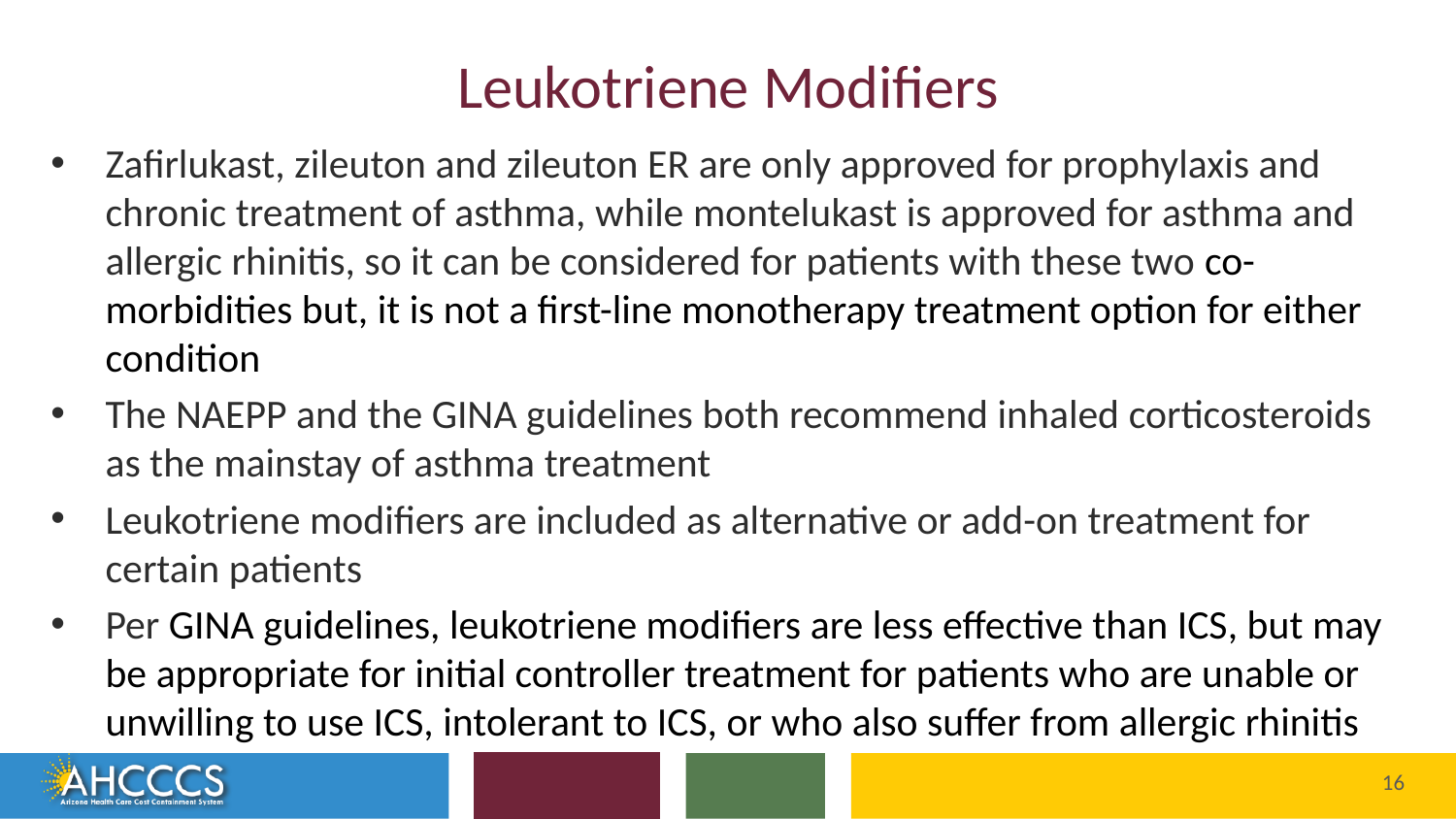

# Leukotriene Modifiers
Zafirlukast, zileuton and zileuton ER are only approved for prophylaxis and chronic treatment of asthma, while montelukast is approved for asthma and allergic rhinitis, so it can be considered for patients with these two co-morbidities but, it is not a first-line monotherapy treatment option for either condition
The NAEPP and the GINA guidelines both recommend inhaled corticosteroids as the mainstay of asthma treatment
Leukotriene modifiers are included as alternative or add-on treatment for certain patients
Per GINA guidelines, leukotriene modifiers are less effective than ICS, but may be appropriate for initial controller treatment for patients who are unable or unwilling to use ICS, intolerant to ICS, or who also suffer from allergic rhinitis